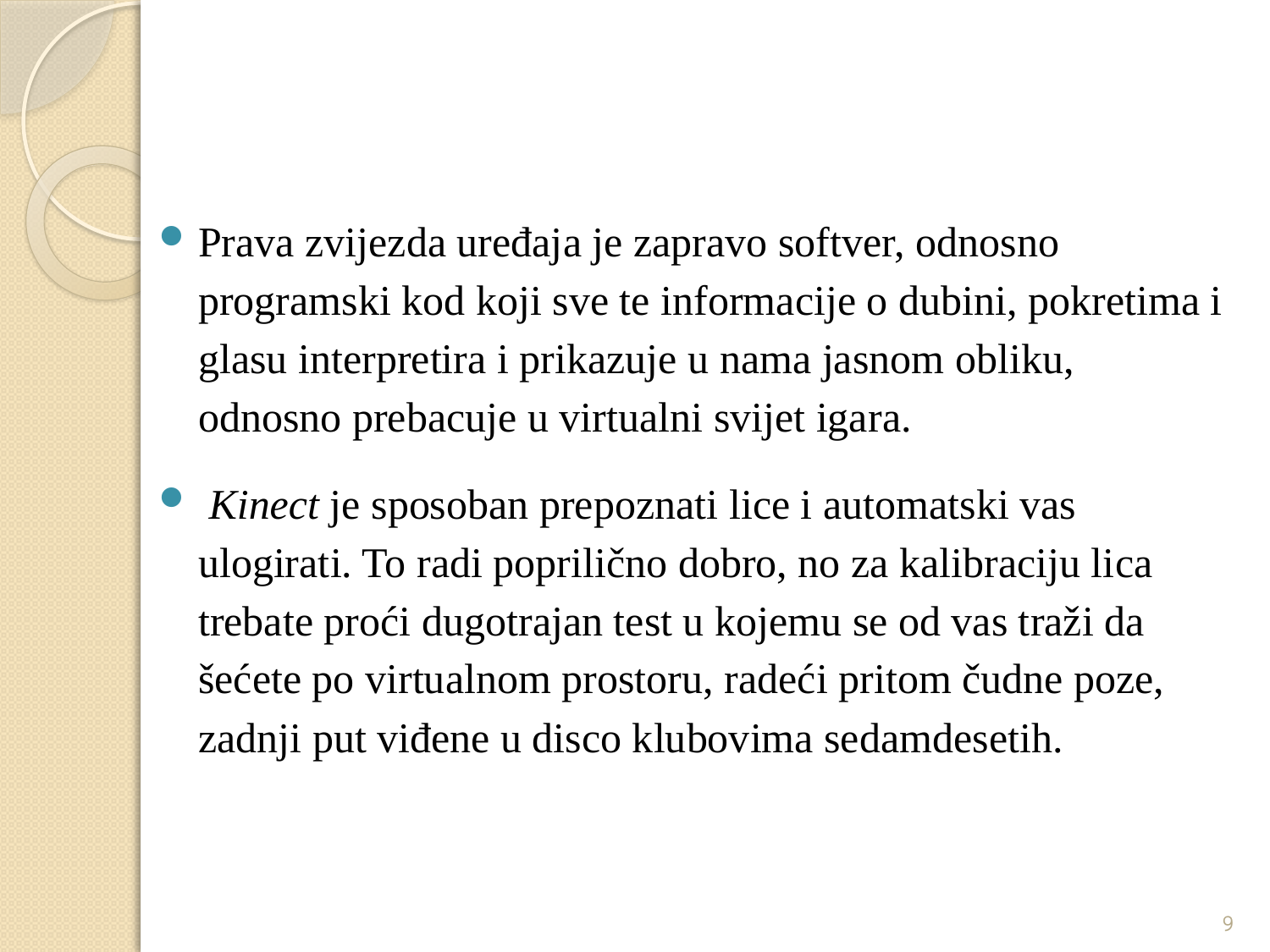

#
Prava zvijezda uređaja je zapravo softver, odnosno programski kod koji sve te informacije o dubini, pokretima i glasu interpretira i prikazuje u nama jasnom obliku, odnosno prebacuje u virtualni svijet igara.
 Kinect je sposoban prepoznati lice i automatski vas ulogirati. To radi poprilično dobro, no za kalibraciju lica trebate proći dugotrajan test u kojemu se od vas traži da šećete po virtualnom prostoru, radeći pritom čudne poze, zadnji put viđene u disco klubovima sedamdesetih.

9